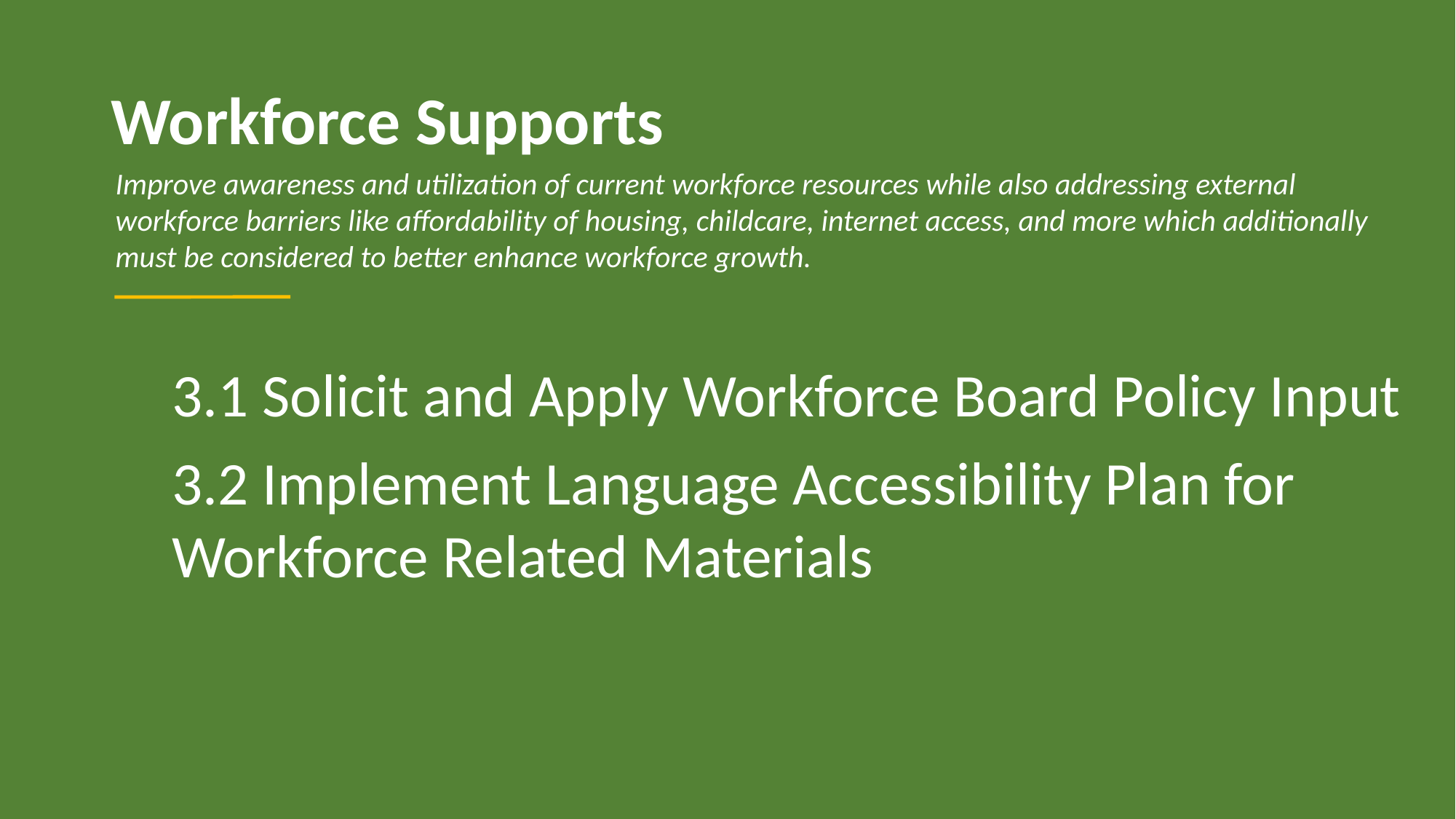

# Workforce Supports
Improve awareness and utilization of current workforce resources while also addressing external workforce barriers like affordability of housing, childcare, internet access, and more which additionally must be considered to better enhance workforce growth.
3.1 Solicit and Apply Workforce Board Policy Input
3.2 Implement Language Accessibility Plan for Workforce Related Materials